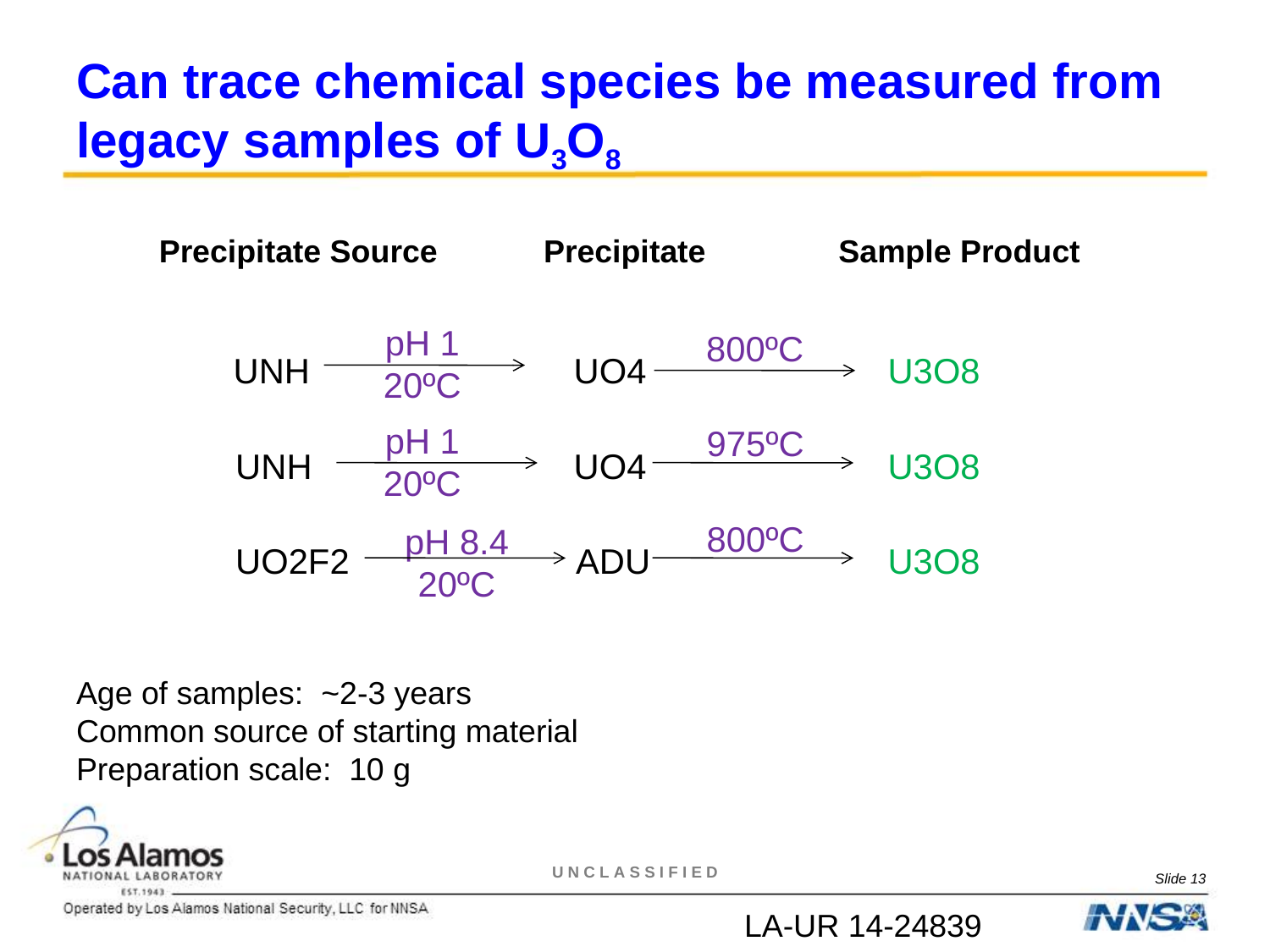

# Can trace chemical species be measured from legacy samples of U3O8
Precipitate Source            Precipitate               Sample Product
pH 1
20ºC
800ºC
UNH
UO4
U3O8
pH 1
20ºC
975ºC
UNH
UO4
U3O8
800ºC
pH 8.4
20ºC
UO2F2
ADU
U3O8
Age of samples:  ~2-3 years
Common source of starting material
Preparation scale:  10 g

LA-UR 14-24839